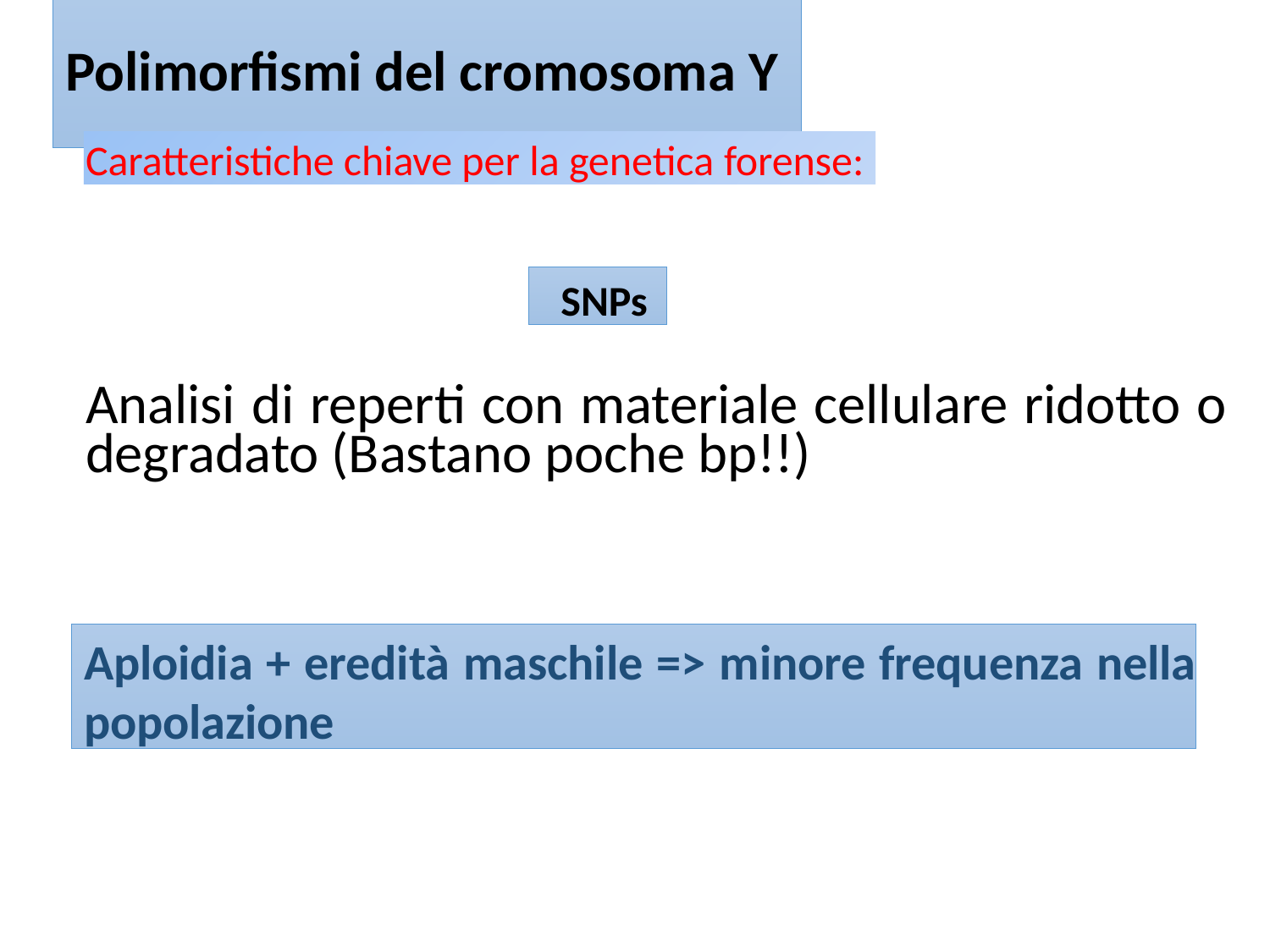

# Polimorfismi del cromosoma Y
Caratteristiche chiave per la genetica forense:
SNPs
Analisi di reperti con materiale cellulare ridotto o degradato (Bastano poche bp!!)
Aploidia + eredità maschile => minore frequenza nella popolazione